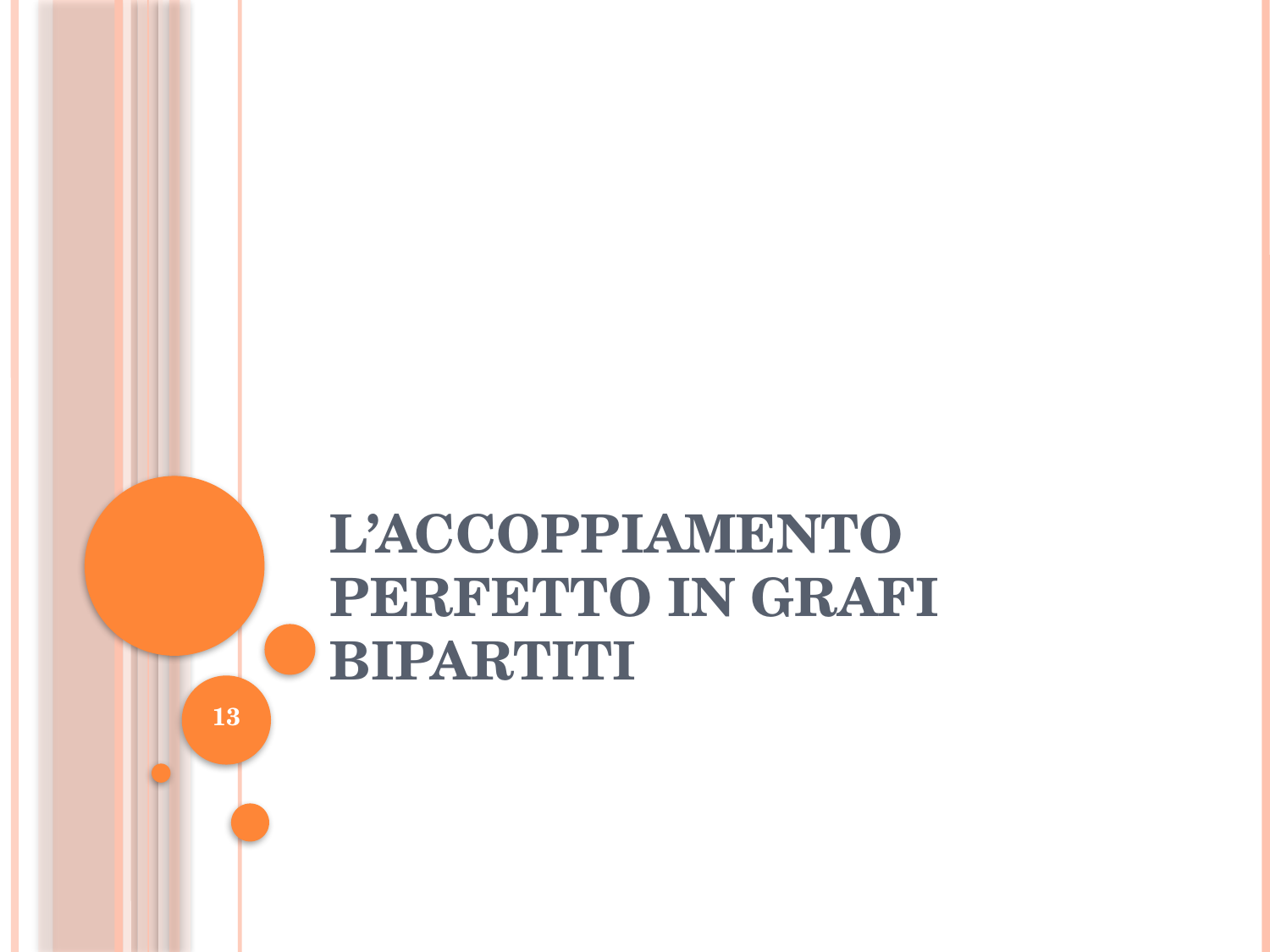

# L’Accoppiamento Perfetto in Grafi Bipartiti
13